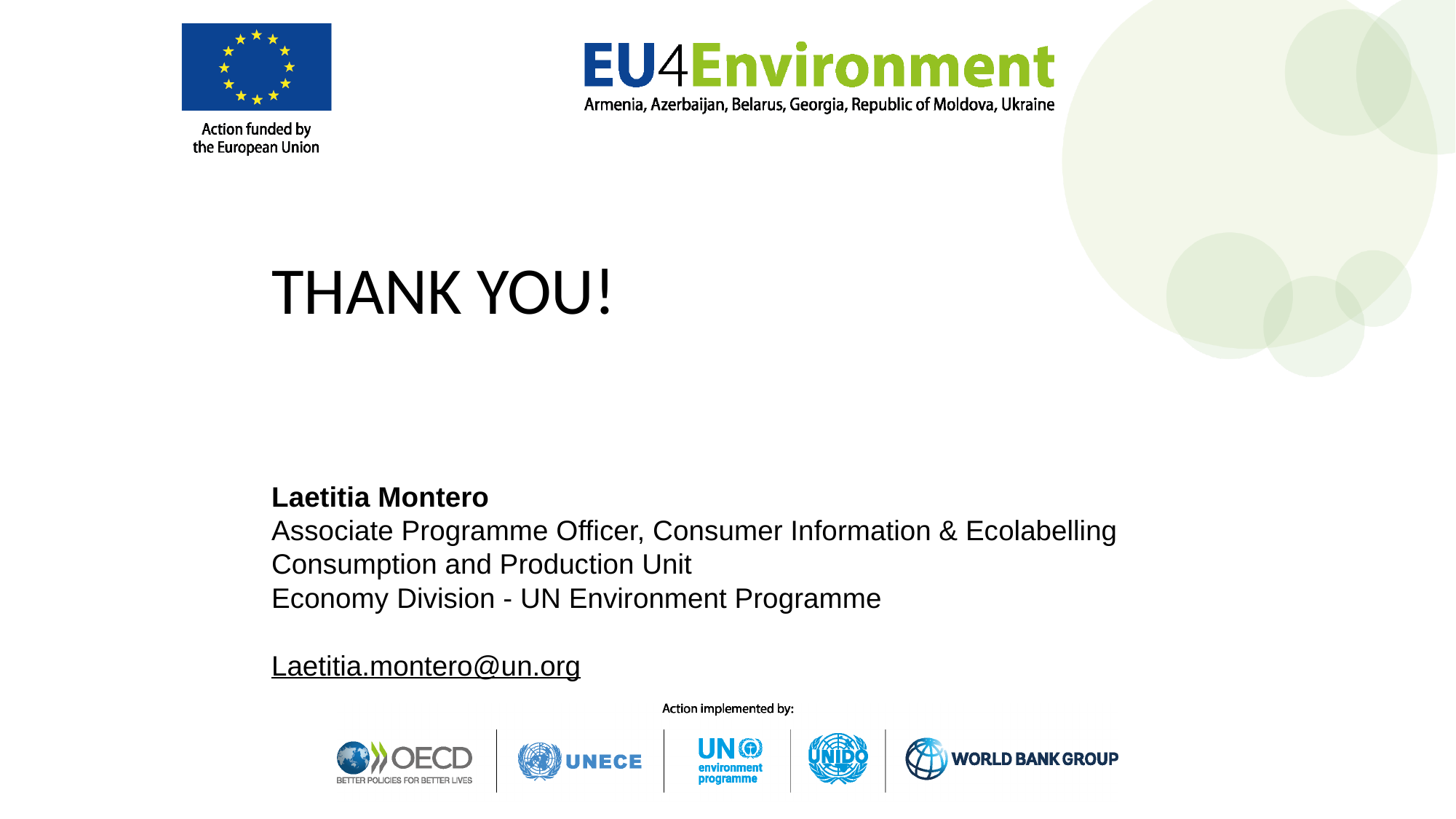

# THANK YOU!
Laetitia Montero
Associate Programme Officer, Consumer Information & Ecolabelling
Consumption and Production Unit
Economy Division - UN Environment Programme

Laetitia.montero@un.org